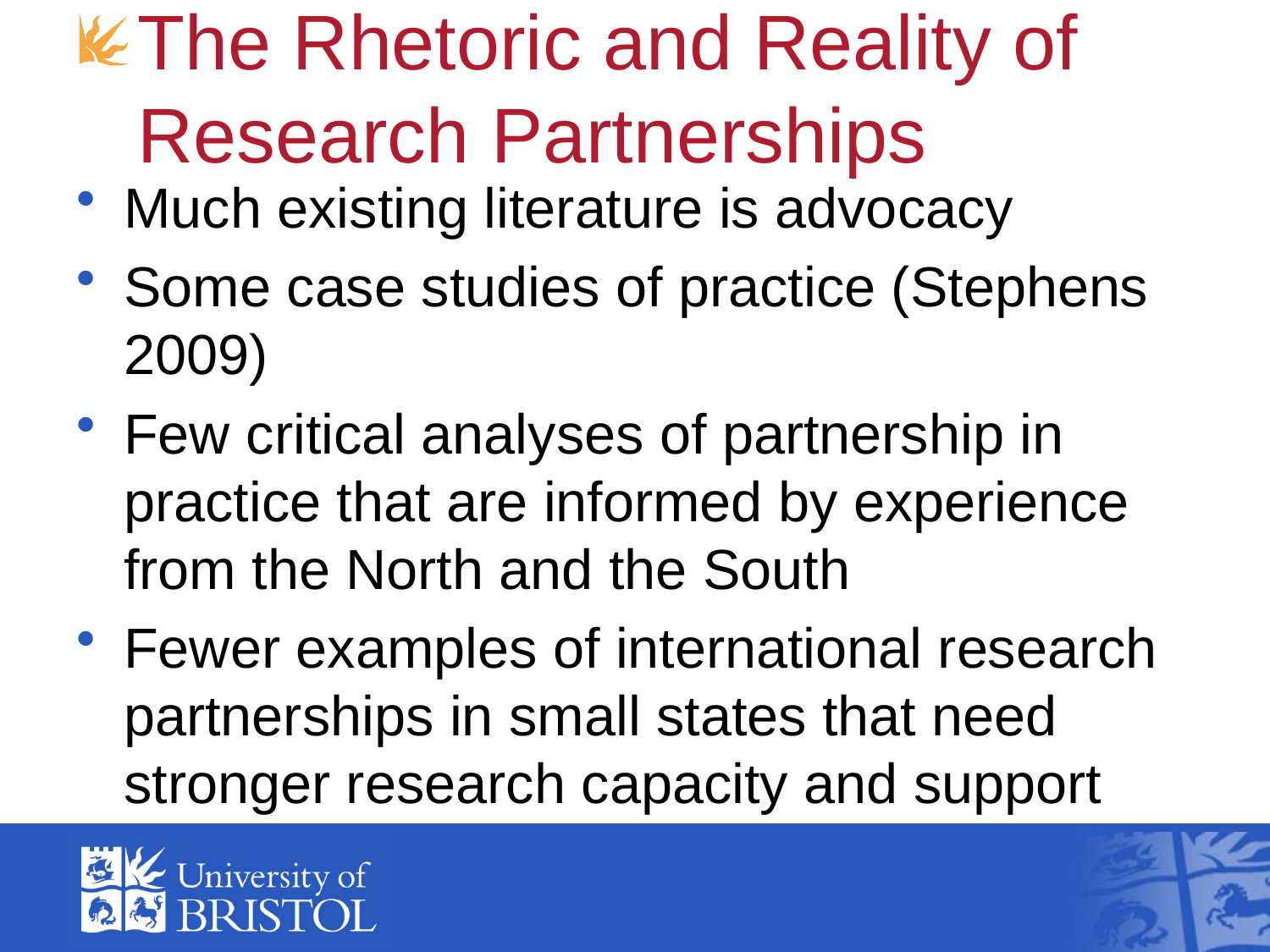

# The Rhetoric and Reality of Research Partnerships
Much existing literature is advocacy
Some case studies of practice (Stephens 2009)
Few critical analyses of partnership in practice that are informed by experience from the North and the South
Fewer examples of international research partnerships in small states that need  stronger research capacity and support